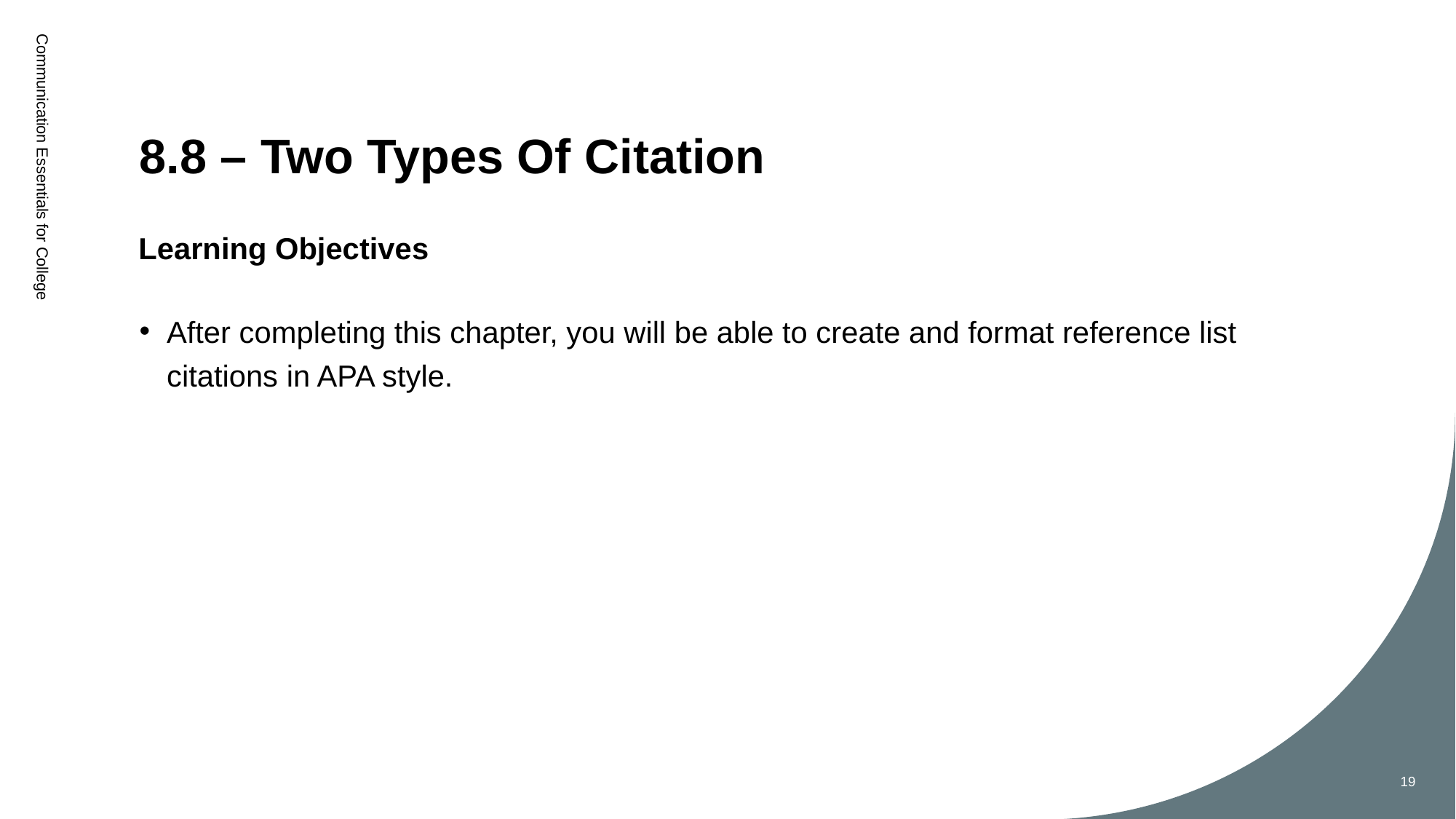

# 8.8 – Two Types Of Citation
Learning Objectives
Communication Essentials for College
After completing this chapter, you will be able to create and format reference list citations in APA style.

19